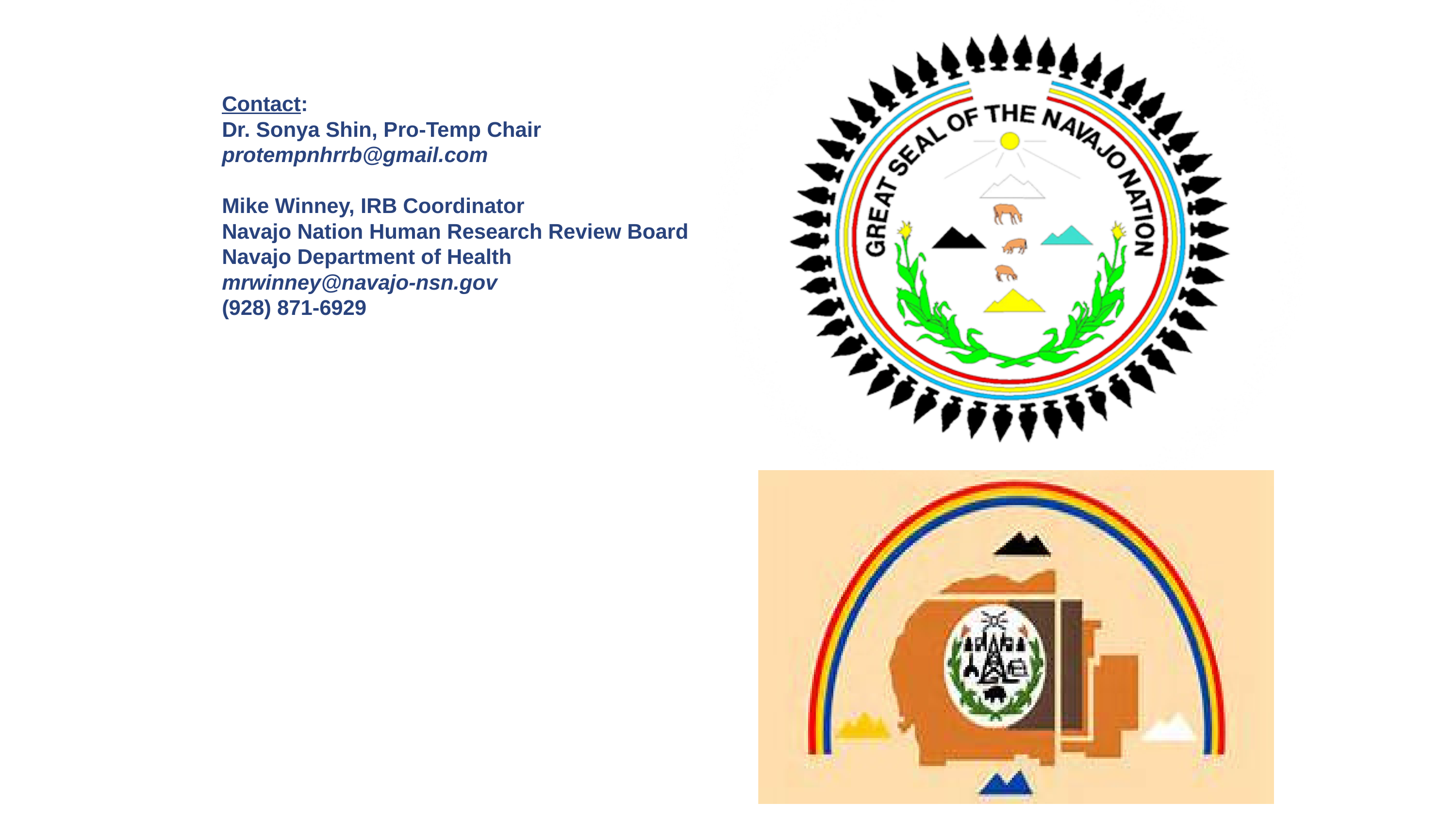

Contact:
Dr. Sonya Shin, Pro-Temp Chair
protempnhrrb@gmail.com

Mike Winney, IRB Coordinator
Navajo Nation Human Research Review Board
Navajo Department of Health
mrwinney@navajo-nsn.gov
(928) 871-6929